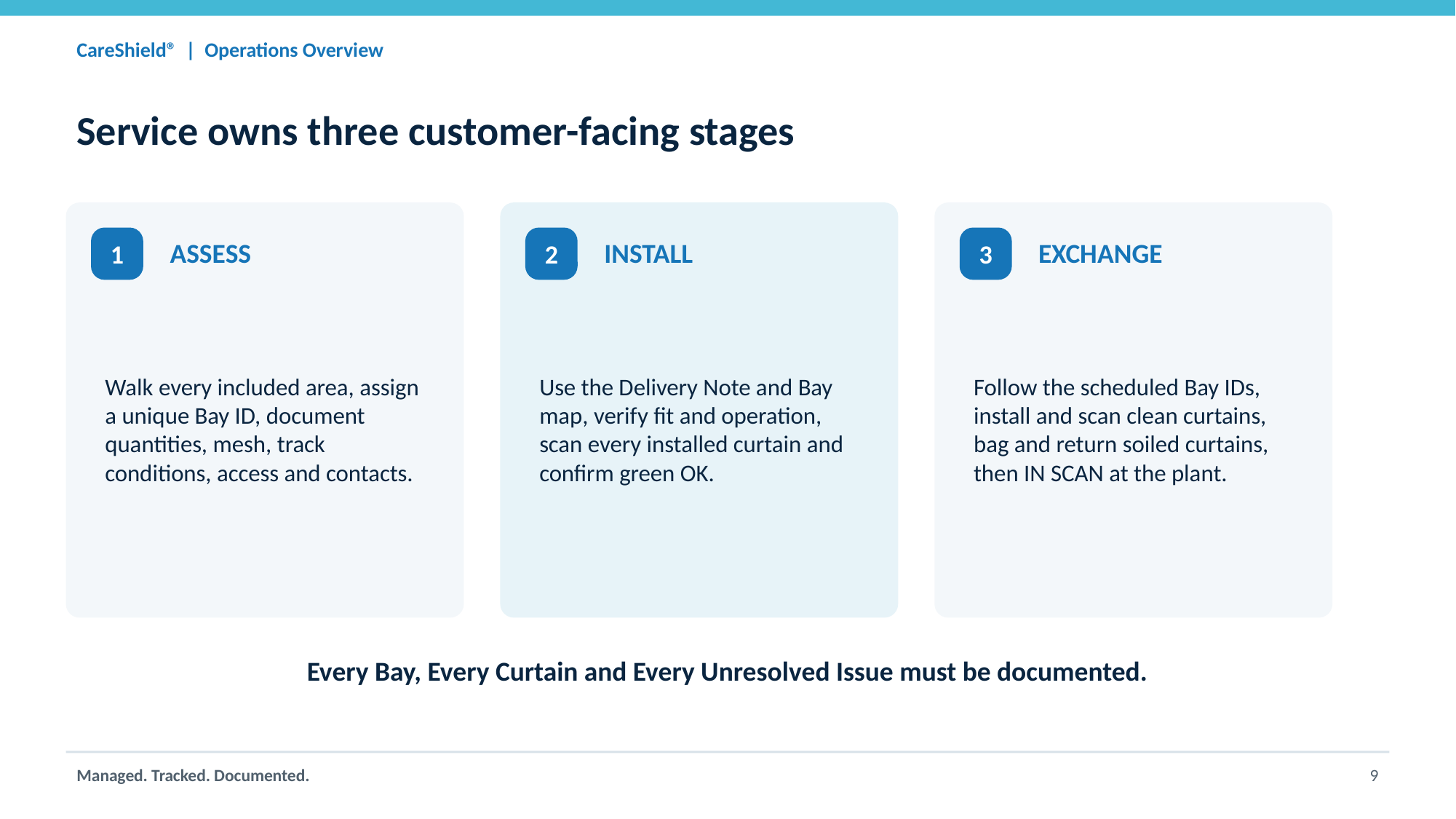

CareShield®  |  Operations Overview
Service owns three customer-facing stages

1

2

3
ASSESS
INSTALL
EXCHANGE
Walk every included area, assign a unique Bay ID, document quantities, mesh, track conditions, access and contacts.
Use the Delivery Note and Bay map, verify fit and operation, scan every installed curtain and confirm green OK.
Follow the scheduled Bay IDs, install and scan clean curtains, bag and return soiled curtains, then IN SCAN at the plant.
Every Bay, Every Curtain and Every Unresolved Issue must be documented.

Managed. Tracked. Documented.
9